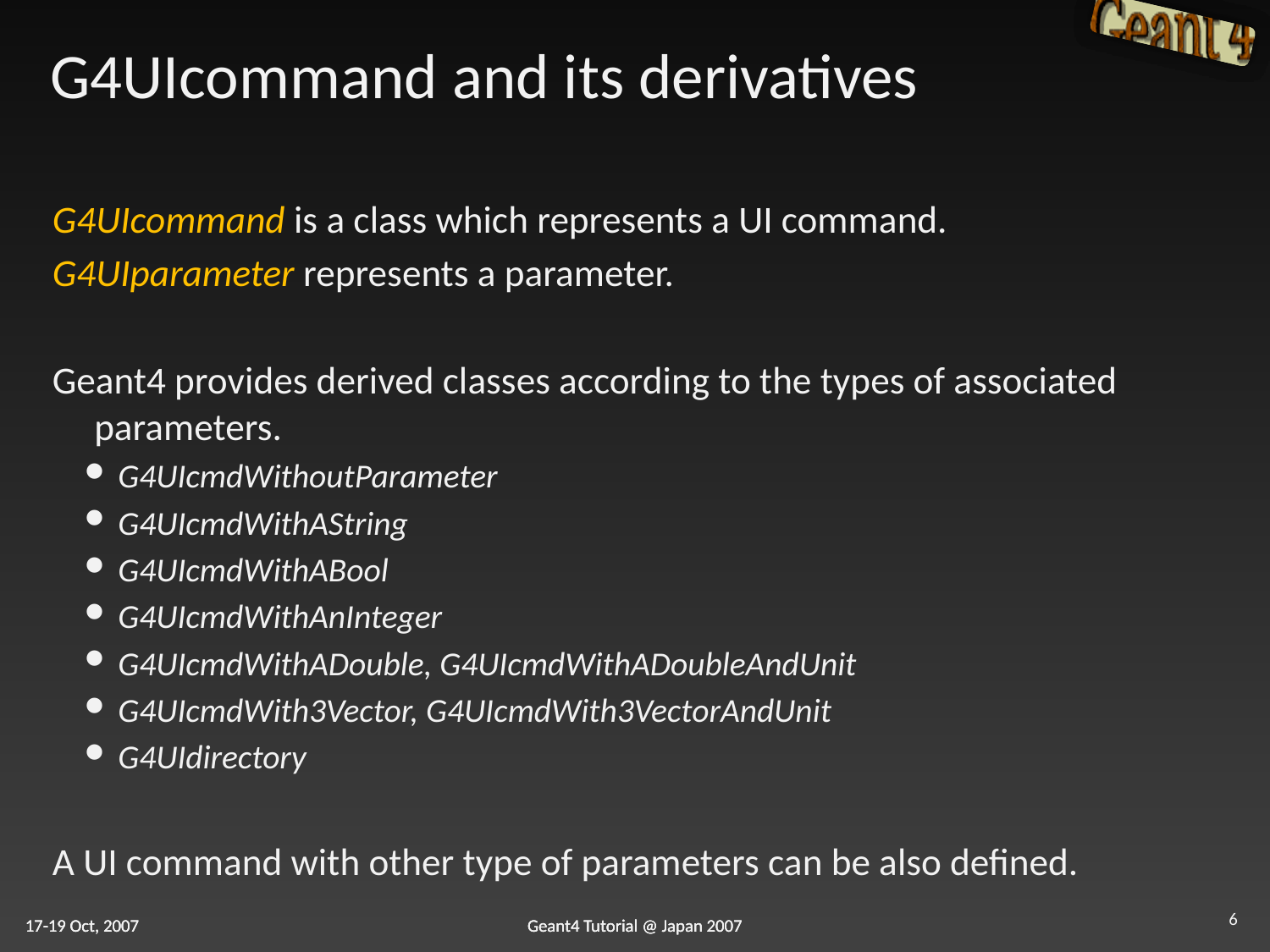

# G4UIcommand and its derivatives
G4UIcommand is a class which represents a UI command.
G4UIparameter represents a parameter.

Geant4 provides derived classes according to the types of associated parameters.
G4UIcmdWithoutParameter
G4UIcmdWithAString
G4UIcmdWithABool
G4UIcmdWithAnInteger
G4UIcmdWithADouble, G4UIcmdWithADoubleAndUnit
G4UIcmdWith3Vector, G4UIcmdWith3VectorAndUnit
G4UIdirectory

A UI command with other type of parameters can be also defined.
6